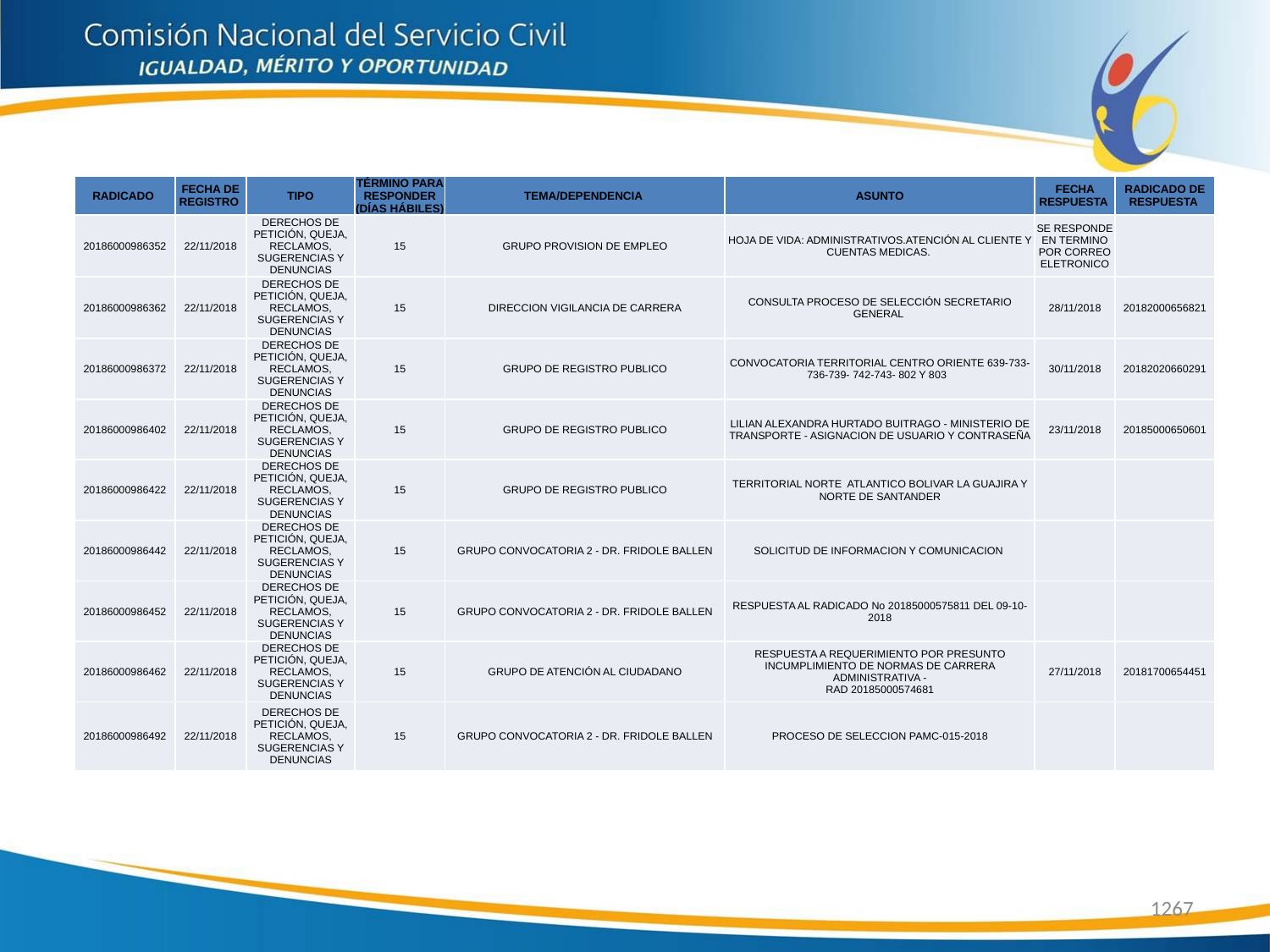

| RADICADO | FECHA DE REGISTRO | TIPO | TÉRMINO PARA RESPONDER (DÍAS HÁBILES) | TEMA/DEPENDENCIA | ASUNTO | FECHA RESPUESTA | RADICADO DE RESPUESTA |
| --- | --- | --- | --- | --- | --- | --- | --- |
| 20186000986352 | 22/11/2018 | DERECHOS DE PETICIÓN, QUEJA, RECLAMOS, SUGERENCIAS Y DENUNCIAS | 15 | GRUPO PROVISION DE EMPLEO | HOJA DE VIDA: ADMINISTRATIVOS.ATENCIÓN AL CLIENTE Y CUENTAS MEDICAS. | SE RESPONDE EN TERMINO POR CORREO ELETRONICO |  |
| 20186000986362 | 22/11/2018 | DERECHOS DE PETICIÓN, QUEJA, RECLAMOS, SUGERENCIAS Y DENUNCIAS | 15 | DIRECCION VIGILANCIA DE CARRERA | CONSULTA PROCESO DE SELECCIÓN SECRETARIO GENERAL | 28/11/2018 | 20182000656821 |
| 20186000986372 | 22/11/2018 | DERECHOS DE PETICIÓN, QUEJA, RECLAMOS, SUGERENCIAS Y DENUNCIAS | 15 | GRUPO DE REGISTRO PUBLICO | CONVOCATORIA TERRITORIAL CENTRO ORIENTE 639-733- 736-739- 742-743- 802 Y 803 | 30/11/2018 | 20182020660291 |
| 20186000986402 | 22/11/2018 | DERECHOS DE PETICIÓN, QUEJA, RECLAMOS, SUGERENCIAS Y DENUNCIAS | 15 | GRUPO DE REGISTRO PUBLICO | LILIAN ALEXANDRA HURTADO BUITRAGO - MINISTERIO DE TRANSPORTE - ASIGNACION DE USUARIO Y CONTRASEÑA | 23/11/2018 | 20185000650601 |
| 20186000986422 | 22/11/2018 | DERECHOS DE PETICIÓN, QUEJA, RECLAMOS, SUGERENCIAS Y DENUNCIAS | 15 | GRUPO DE REGISTRO PUBLICO | TERRITORIAL NORTE ATLANTICO BOLIVAR LA GUAJIRA Y NORTE DE SANTANDER |  |  |
| 20186000986442 | 22/11/2018 | DERECHOS DE PETICIÓN, QUEJA, RECLAMOS, SUGERENCIAS Y DENUNCIAS | 15 | GRUPO CONVOCATORIA 2 - DR. FRIDOLE BALLEN | SOLICITUD DE INFORMACION Y COMUNICACION |  |  |
| 20186000986452 | 22/11/2018 | DERECHOS DE PETICIÓN, QUEJA, RECLAMOS, SUGERENCIAS Y DENUNCIAS | 15 | GRUPO CONVOCATORIA 2 - DR. FRIDOLE BALLEN | RESPUESTA AL RADICADO No 20185000575811 DEL 09-10-2018 |  |  |
| 20186000986462 | 22/11/2018 | DERECHOS DE PETICIÓN, QUEJA, RECLAMOS, SUGERENCIAS Y DENUNCIAS | 15 | GRUPO DE ATENCIÓN AL CIUDADANO | RESPUESTA A REQUERIMIENTO POR PRESUNTO INCUMPLIMIENTO DE NORMAS DE CARRERA ADMINISTRATIVA - RAD 20185000574681 | 27/11/2018 | 20181700654451 |
| 20186000986492 | 22/11/2018 | DERECHOS DE PETICIÓN, QUEJA, RECLAMOS, SUGERENCIAS Y DENUNCIAS | 15 | GRUPO CONVOCATORIA 2 - DR. FRIDOLE BALLEN | PROCESO DE SELECCION PAMC-015-2018 |  |  |
1267